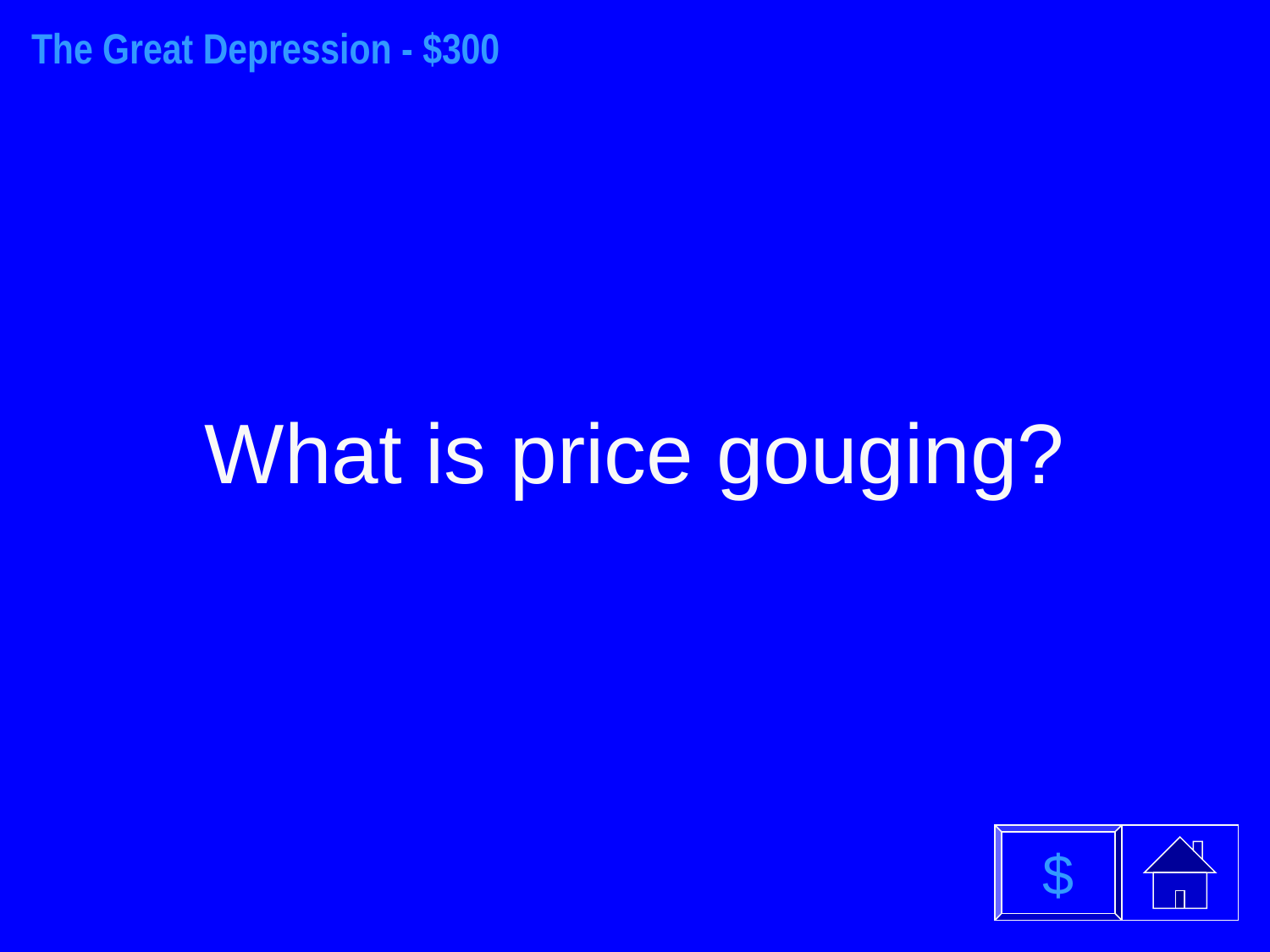

The Great Depression - $300
What is price gouging?
$